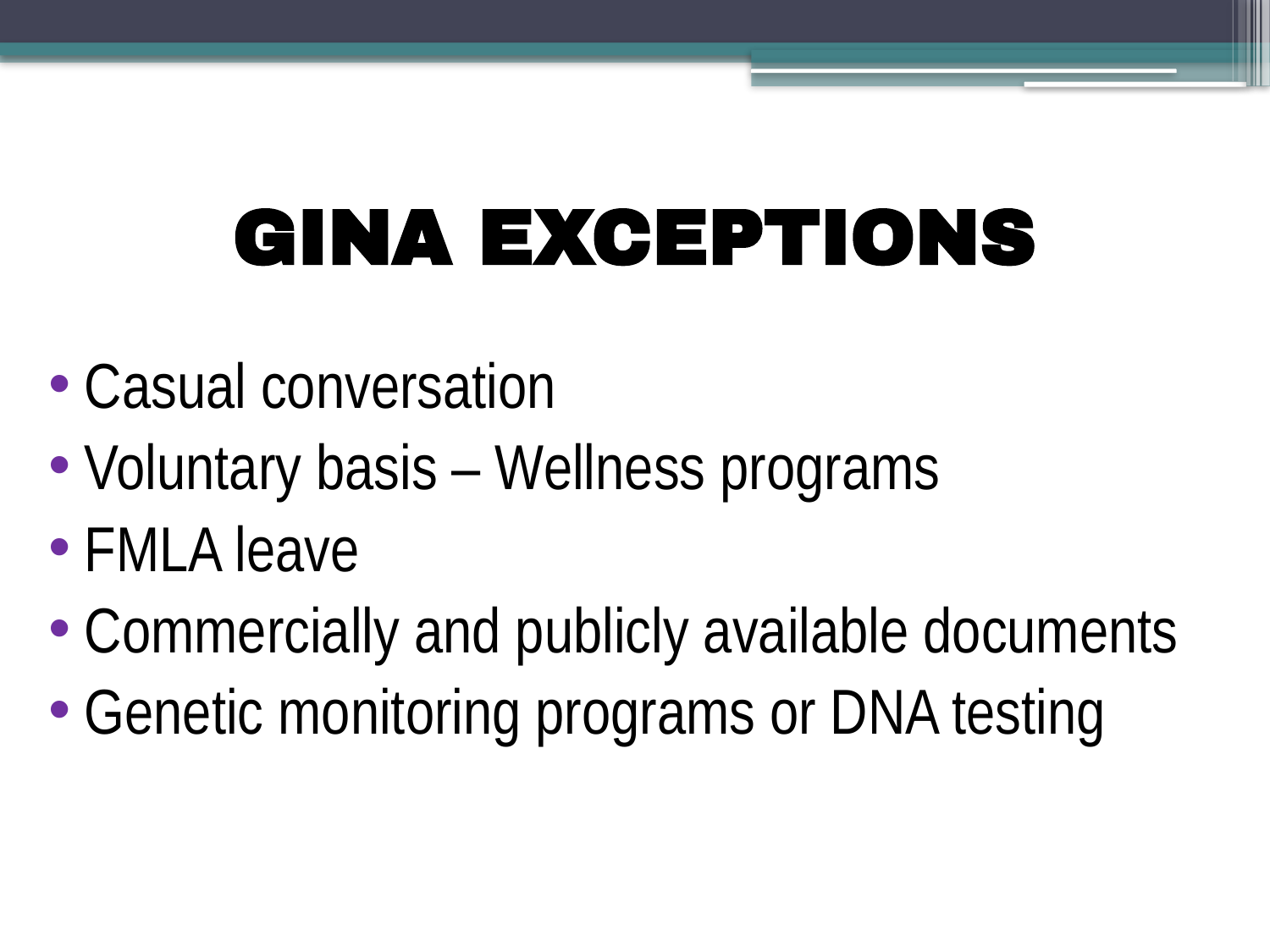

# GINA EXCEPTIONS
Casual conversation
Voluntary basis – Wellness programs
FMLA leave
Commercially and publicly available documents
Genetic monitoring programs or DNA testing